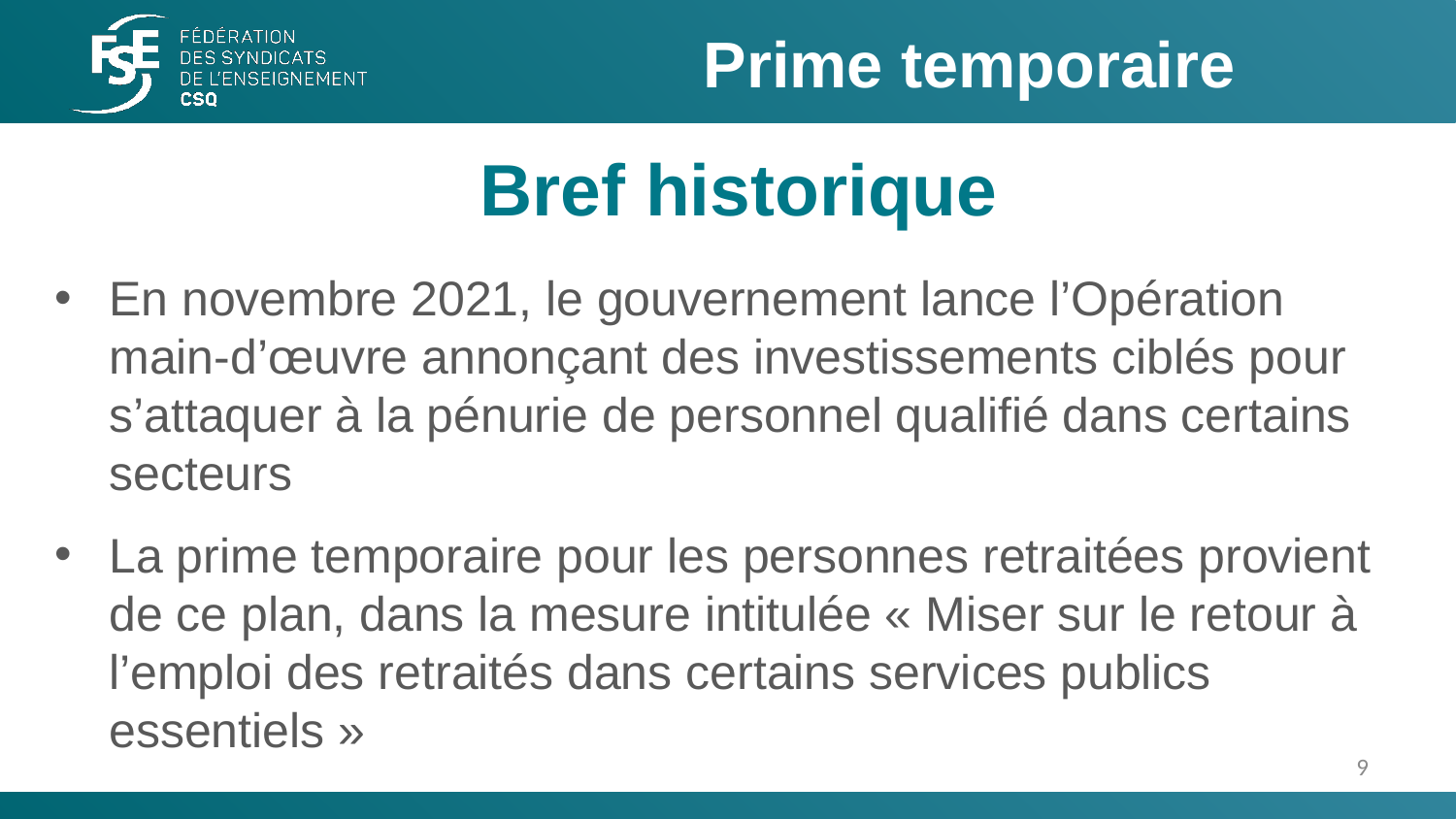

Prime temporaire
# Bref historique
En novembre 2021, le gouvernement lance l’Opération main-d’œuvre annonçant des investissements ciblés pour s’attaquer à la pénurie de personnel qualifié dans certains secteurs
La prime temporaire pour les personnes retraitées provient de ce plan, dans la mesure intitulée « Miser sur le retour à l’emploi des retraités dans certains services publics essentiels »
9